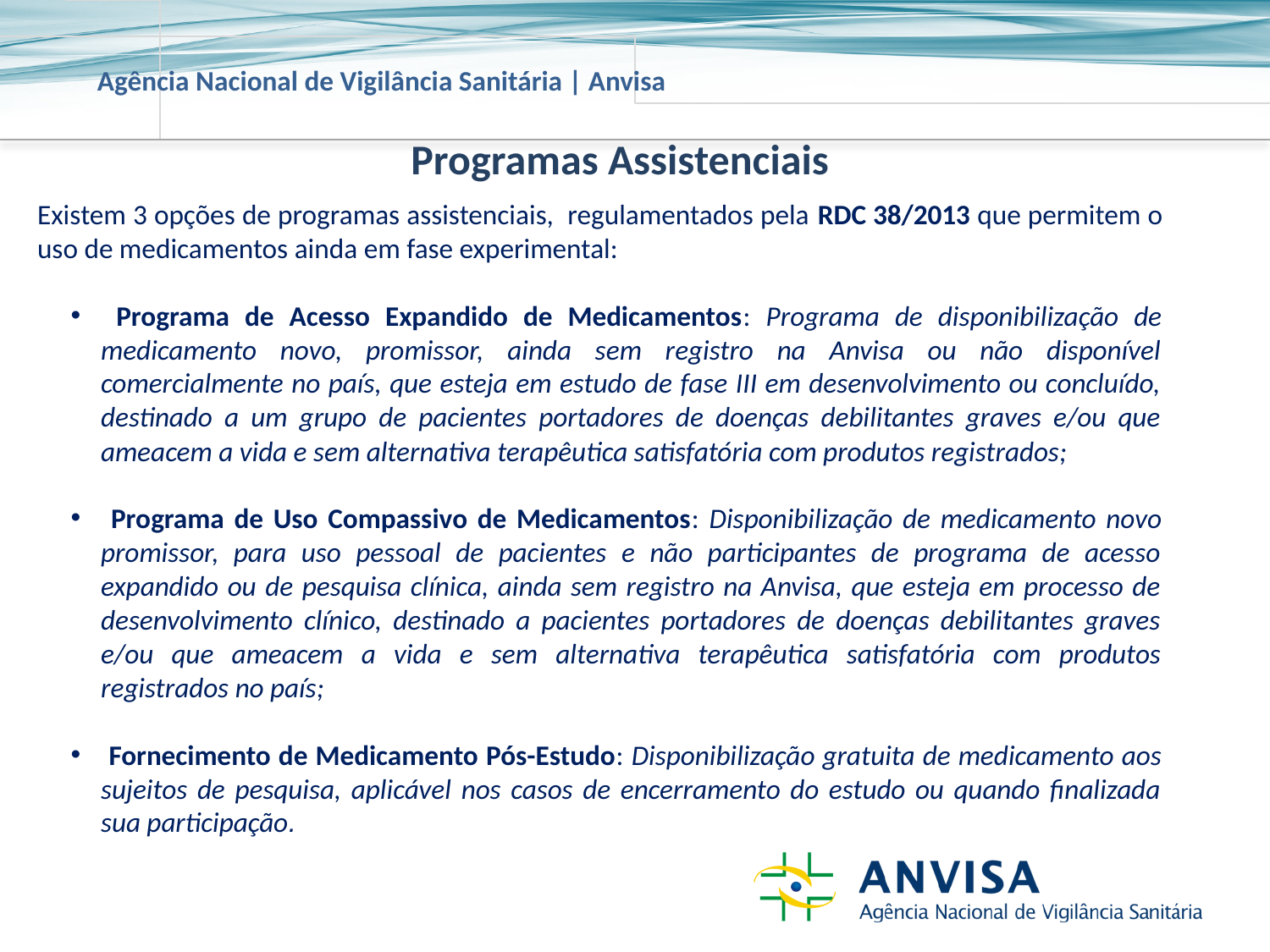

Programas Assistenciais
Existem 3 opções de programas assistenciais,  regulamentados pela RDC 38/2013 que permitem o uso de medicamentos ainda em fase experimental:

 Programa de Acesso Expandido de Medicamentos: Programa de disponibilização de medicamento novo, promissor, ainda sem registro na Anvisa ou não disponível comercialmente no país, que esteja em estudo de fase III em desenvolvimento ou concluído, destinado a um grupo de pacientes portadores de doenças debilitantes graves e/ou que ameacem a vida e sem alternativa terapêutica satisfatória com produtos registrados;

 Programa de Uso Compassivo de Medicamentos: Disponibilização de medicamento novo promissor, para uso pessoal de pacientes e não participantes de programa de acesso expandido ou de pesquisa clínica, ainda sem registro na Anvisa, que esteja em processo de desenvolvimento clínico, destinado a pacientes portadores de doenças debilitantes graves e/ou que ameacem a vida e sem alternativa terapêutica satisfatória com produtos registrados no país;

 Fornecimento de Medicamento Pós-Estudo: Disponibilização gratuita de medicamento aos sujeitos de pesquisa, aplicável nos casos de encerramento do estudo ou quando finalizada sua participação.